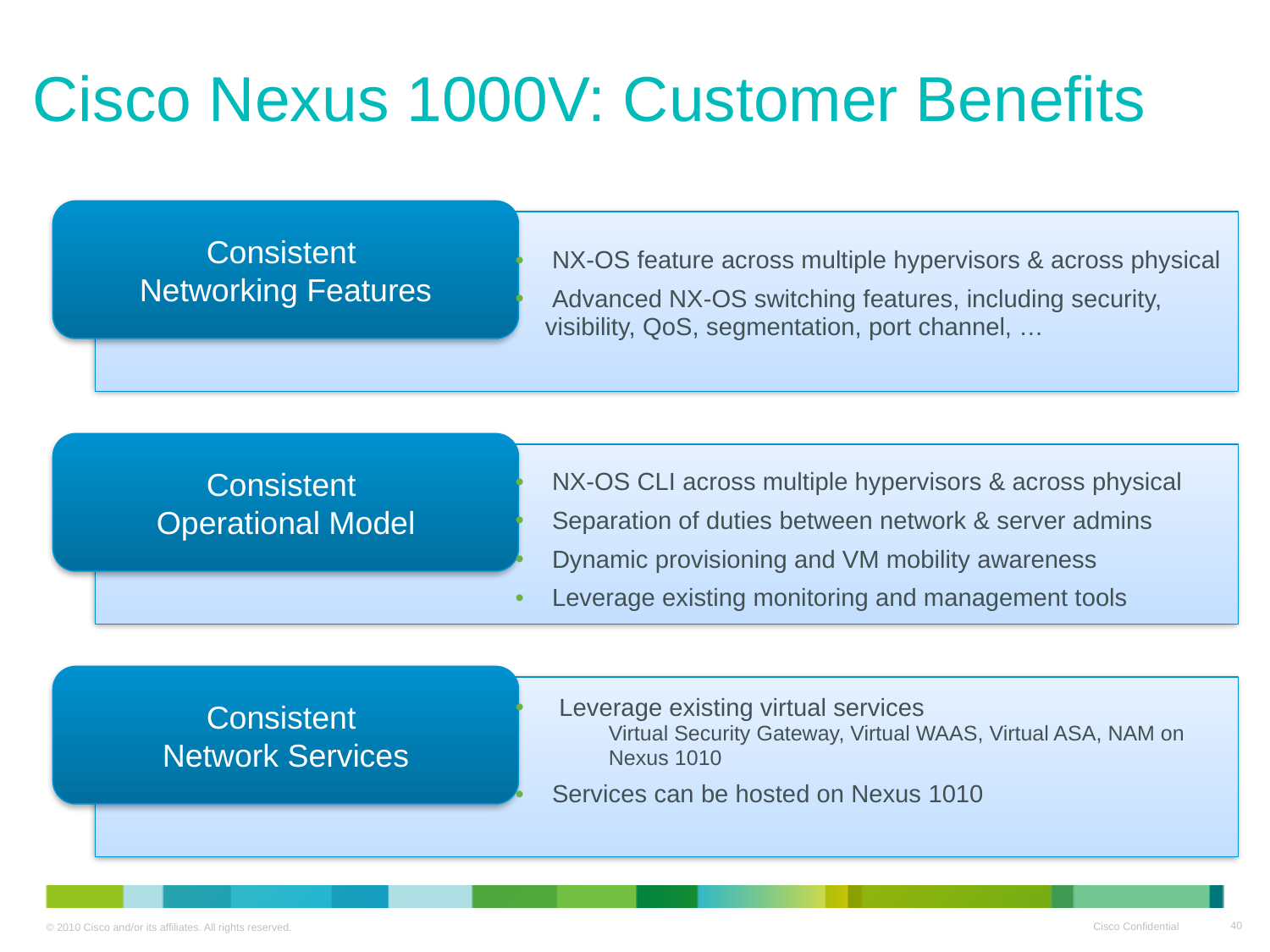

Cisco Nexus 1000V: Customer Benefits
Consistent
Networking Features

 NX-OS feature across multiple hypervisors & across physical
 Advanced NX-OS switching features, including security, visibility, QoS, segmentation, port channel, …
Consistent
Operational Model

 NX-OS CLI across multiple hypervisors & across physical
 Separation of duties between network & server admins
 Dynamic provisioning and VM mobility awareness
 Leverage existing monitoring and management tools
Consistent
Network Services

  Leverage existing virtual services
Virtual Security Gateway, Virtual WAAS, Virtual ASA, NAM on Nexus 1010
 Services can be hosted on Nexus 1010